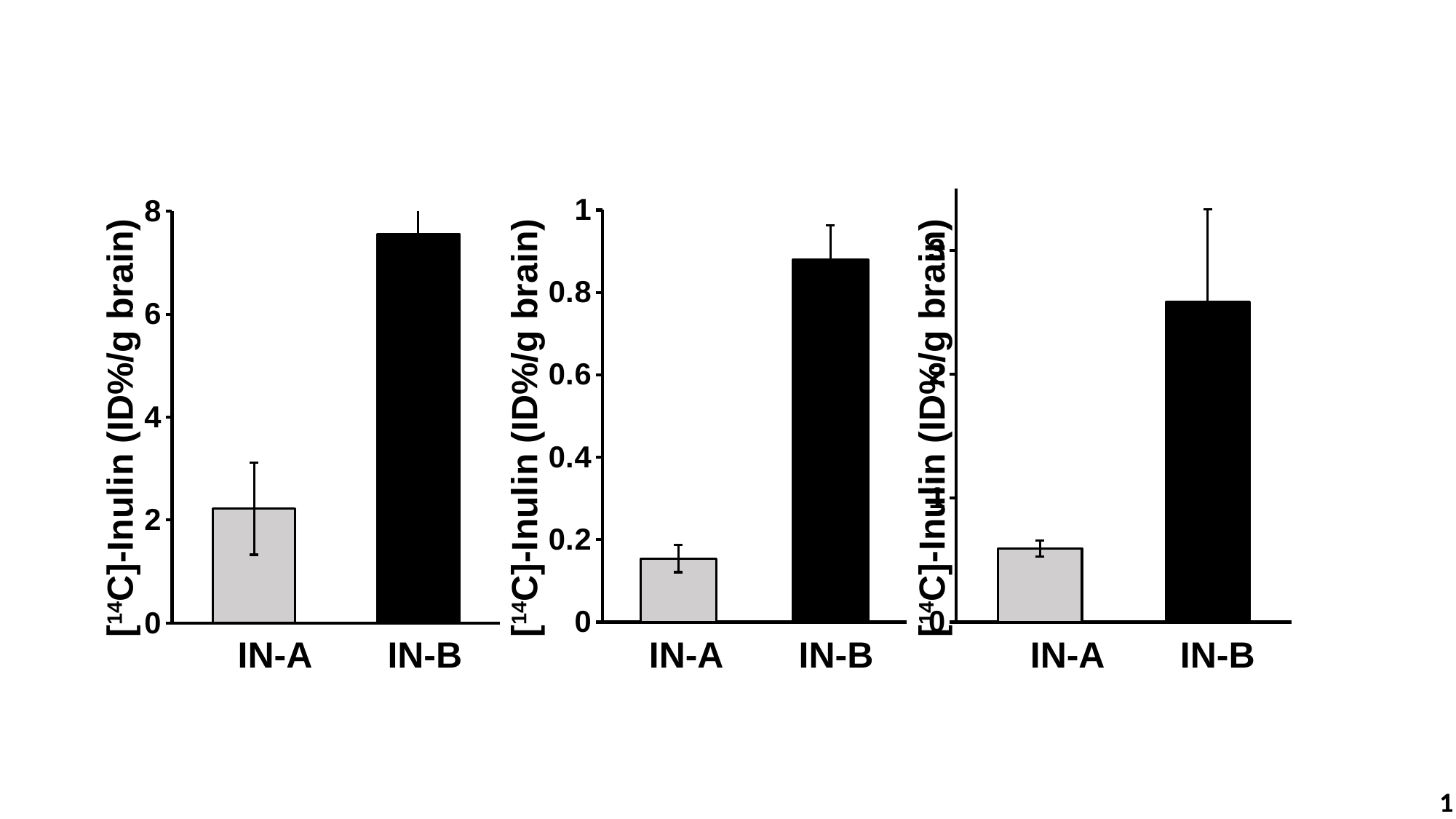

### Chart

| Category |  |
|---|---|
| PIP | 0.593 |
| IN | 2.5852680075314107 |

### Chart

| Category |  |
|---|---|
| PIP | 0.154 |
| IN | 0.8792500000000001 |

### Chart

| Category |  |
|---|---|
| PIP | 2.219 |
| IN | 7.555191710356638 |
[14C]-Inulin (ID%/g brain)
[14C]-Inulin (ID%/g brain)
[14C]-Inulin (ID%/g brain)
IN-A
IN-B
IN-A
IN-B
IN-A
IN-B